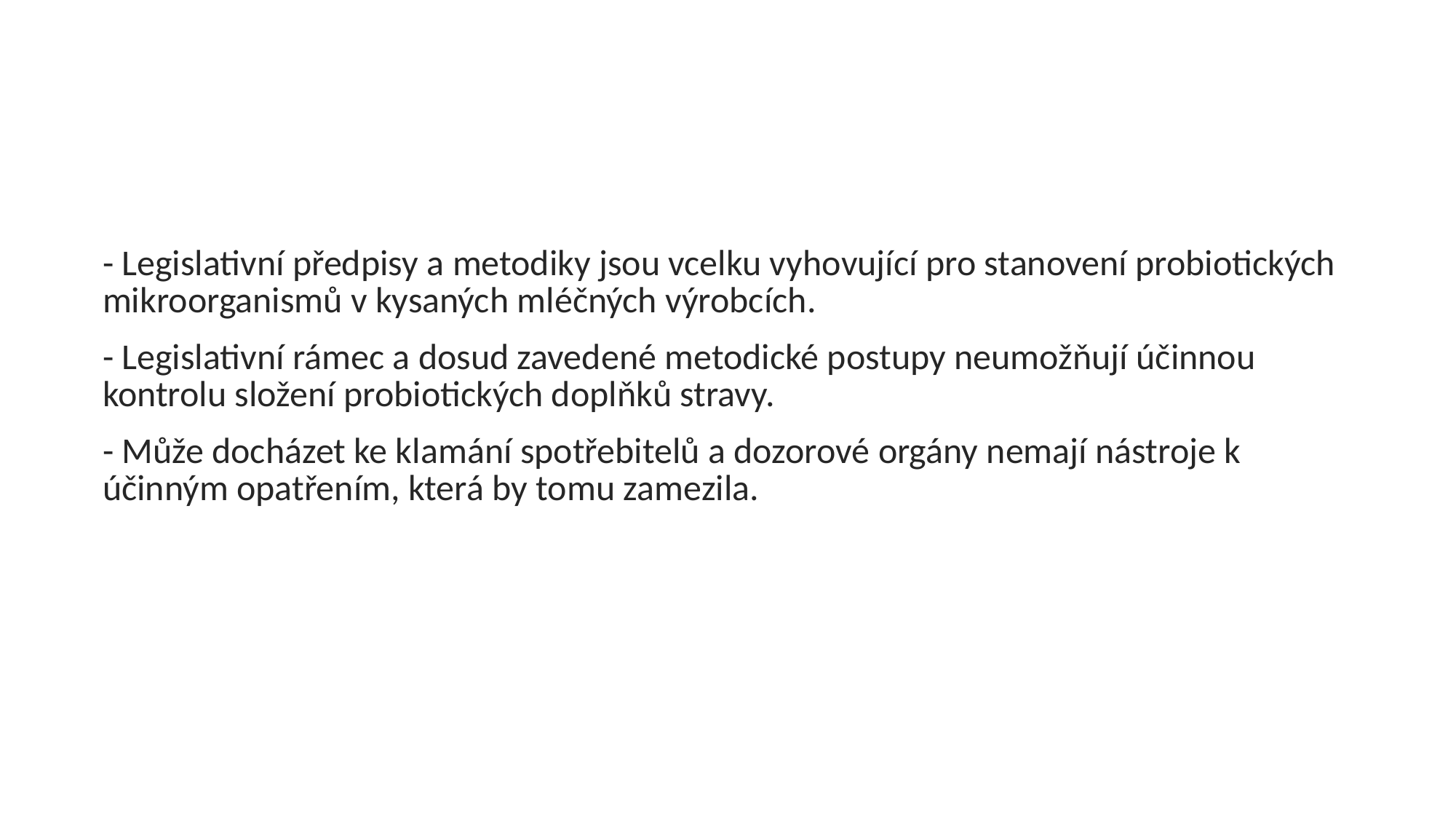

- Legislativní předpisy a metodiky jsou vcelku vyhovující pro stanovení probiotických mikroorganismů v kysaných mléčných výrobcích.
- Legislativní rámec a dosud zavedené metodické postupy neumožňují účinnou kontrolu složení probiotických doplňků stravy.
- Může docházet ke klamání spotřebitelů a dozorové orgány nemají nástroje k účinným opatřením, která by tomu zamezila.